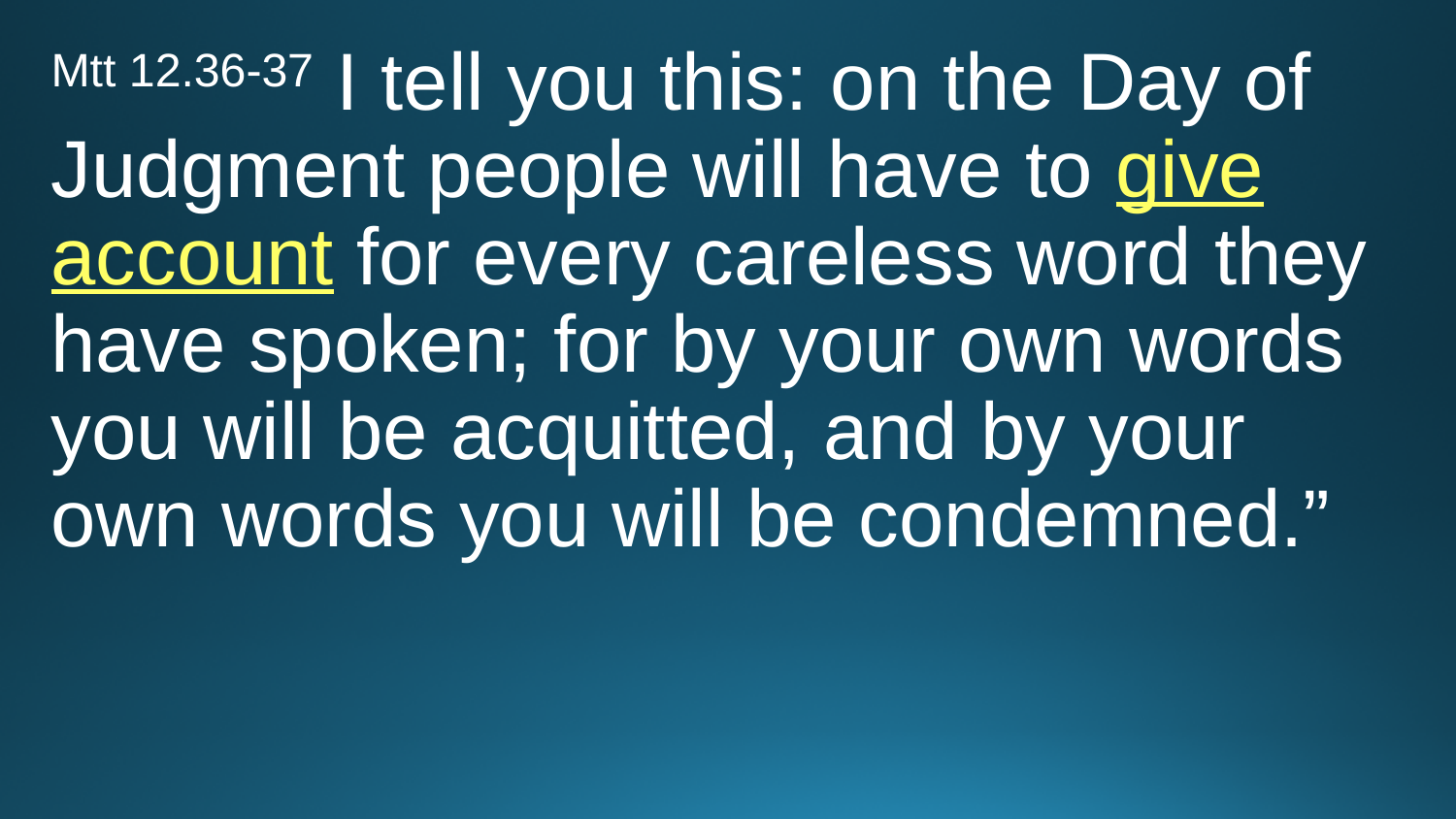

Mtt 12.36-37 I tell you this: on the Day of Judgment people will have to give account for every careless word they have spoken; for by your own words you will be acquitted, and by your own words you will be condemned.”